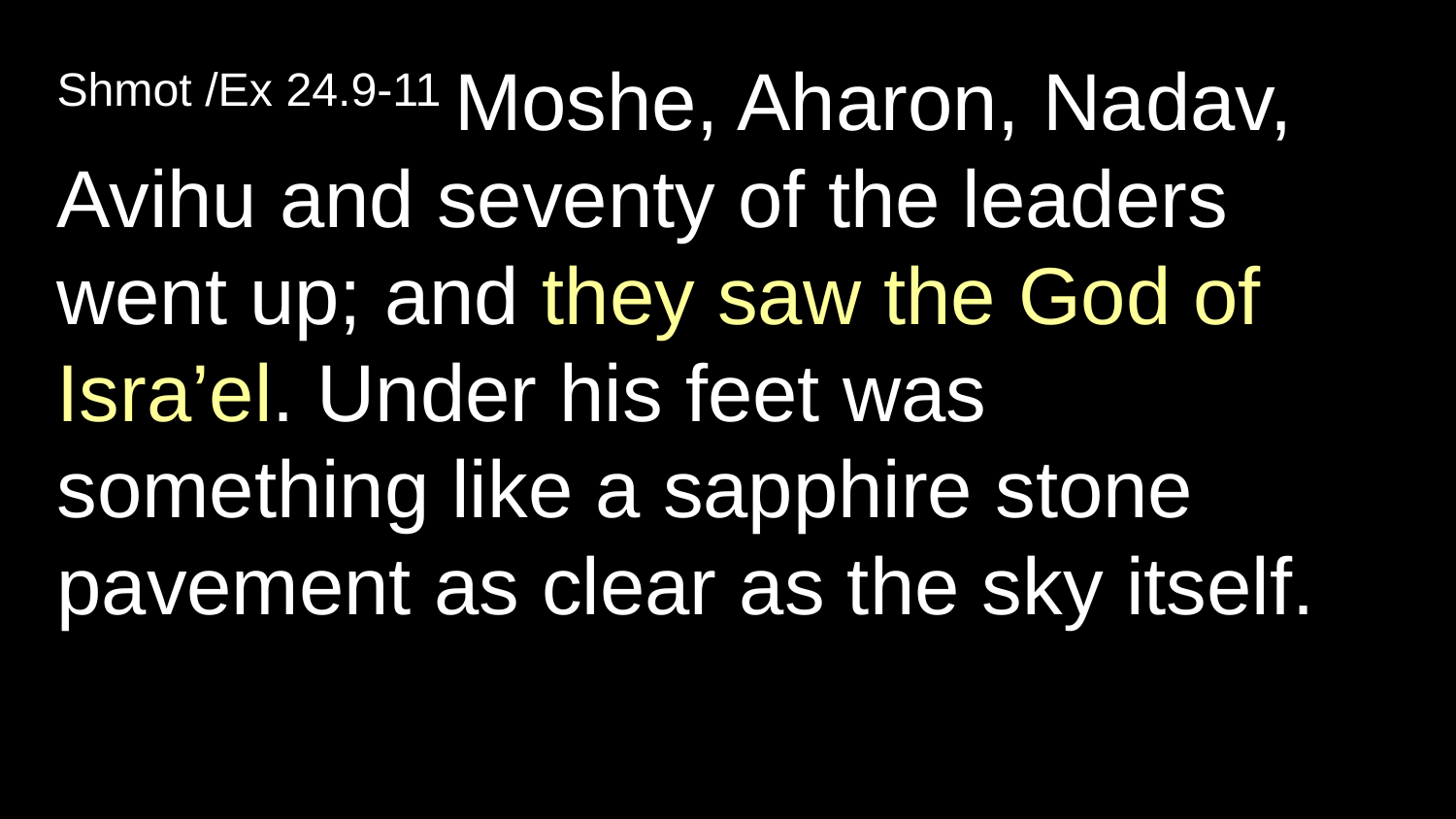

Shmot /Ex 24.9-11 Moshe, Aharon, Nadav, Avihu and seventy of the leaders went up; and they saw the God of Isra’el. Under his feet was something like a sapphire stone pavement as clear as the sky itself.